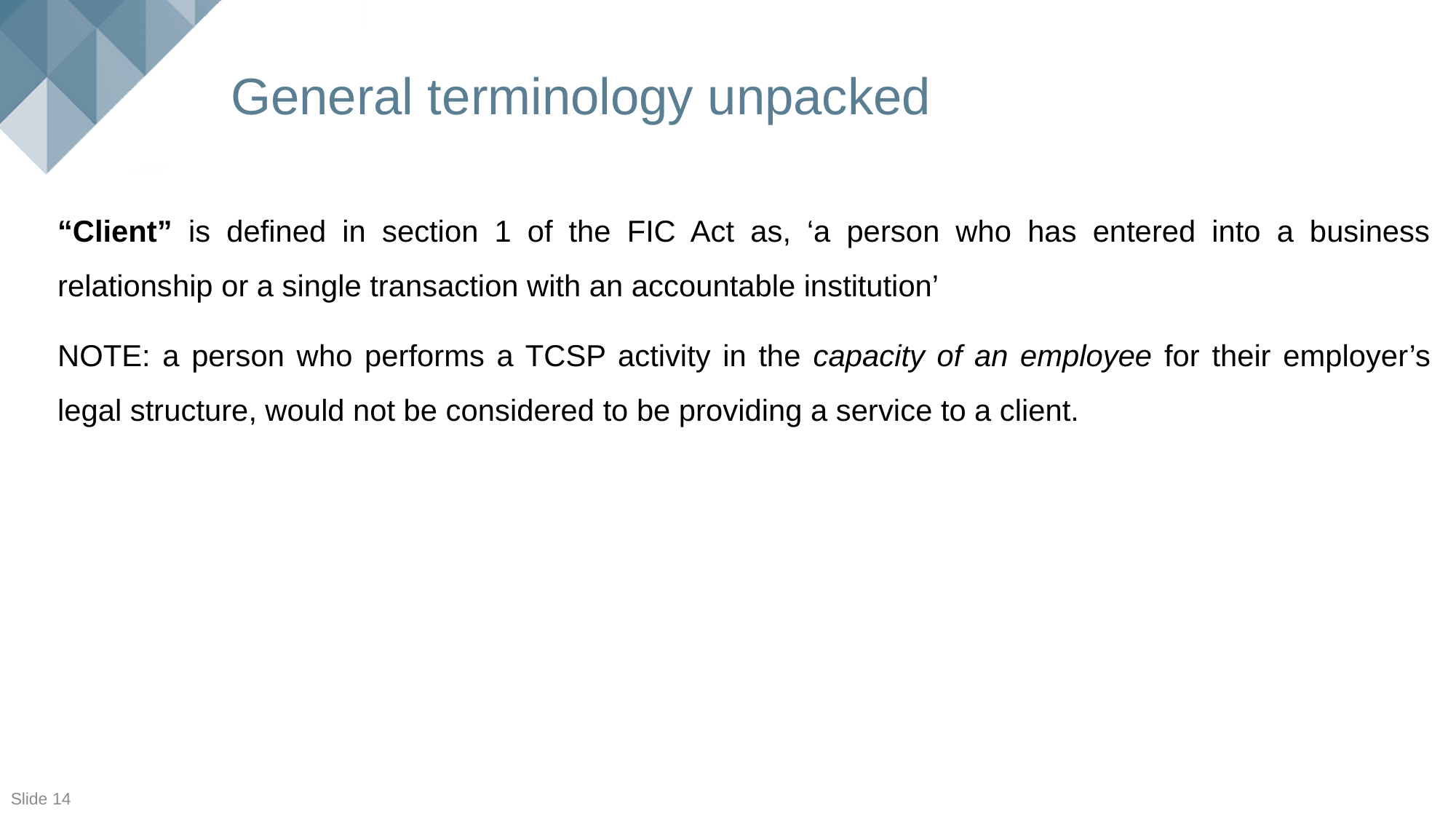

# General terminology unpacked
“Client” is defined in section 1 of the FIC Act as, ‘a person who has entered into a business relationship or a single transaction with an accountable institution’
NOTE: a person who performs a TCSP activity in the capacity of an employee for their employer’s legal structure, would not be considered to be providing a service to a client.